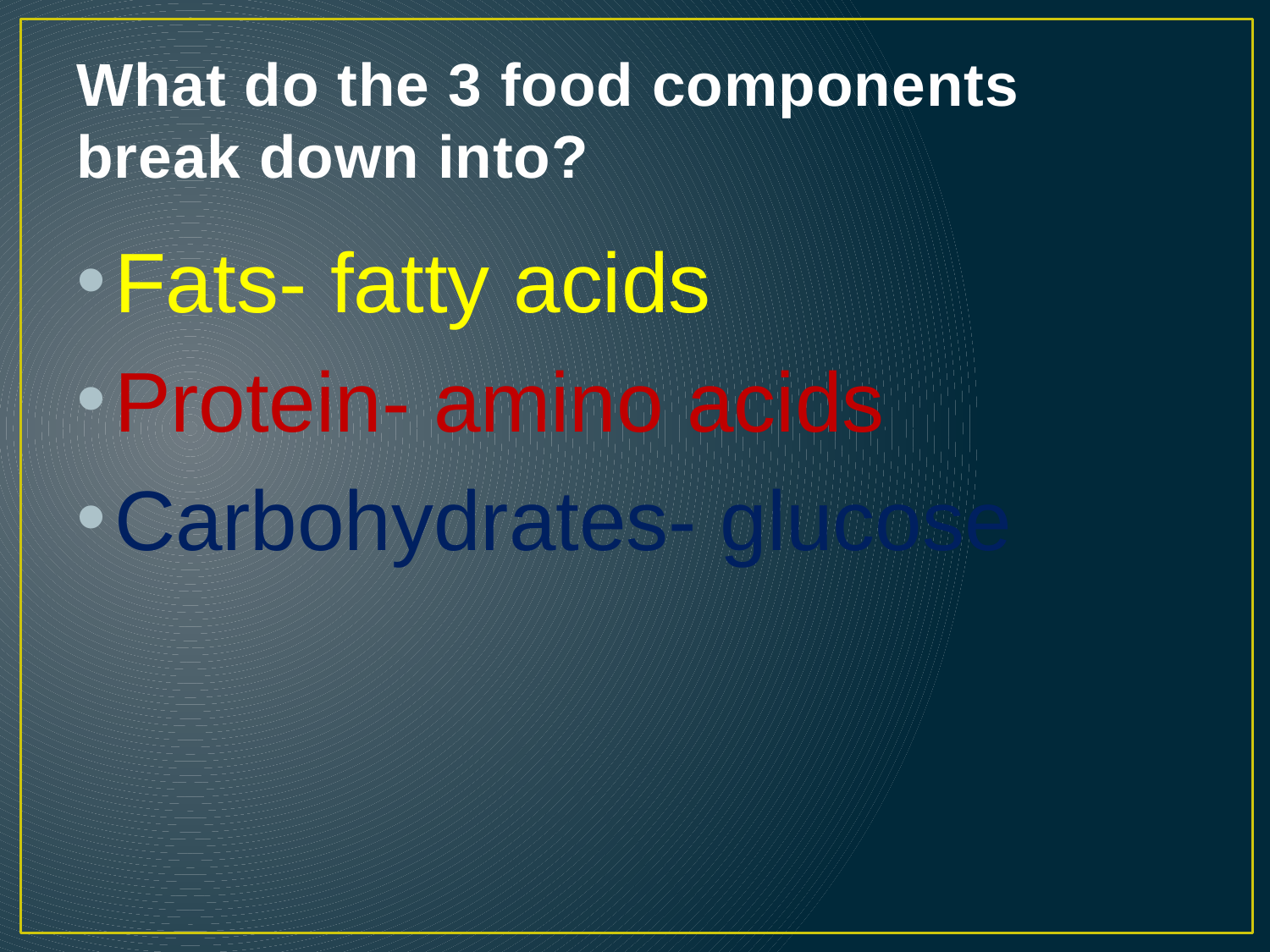

# What do the 3 food components break down into?
Fats- fatty acids
Protein- amino acids
Carbohydrates- glucose